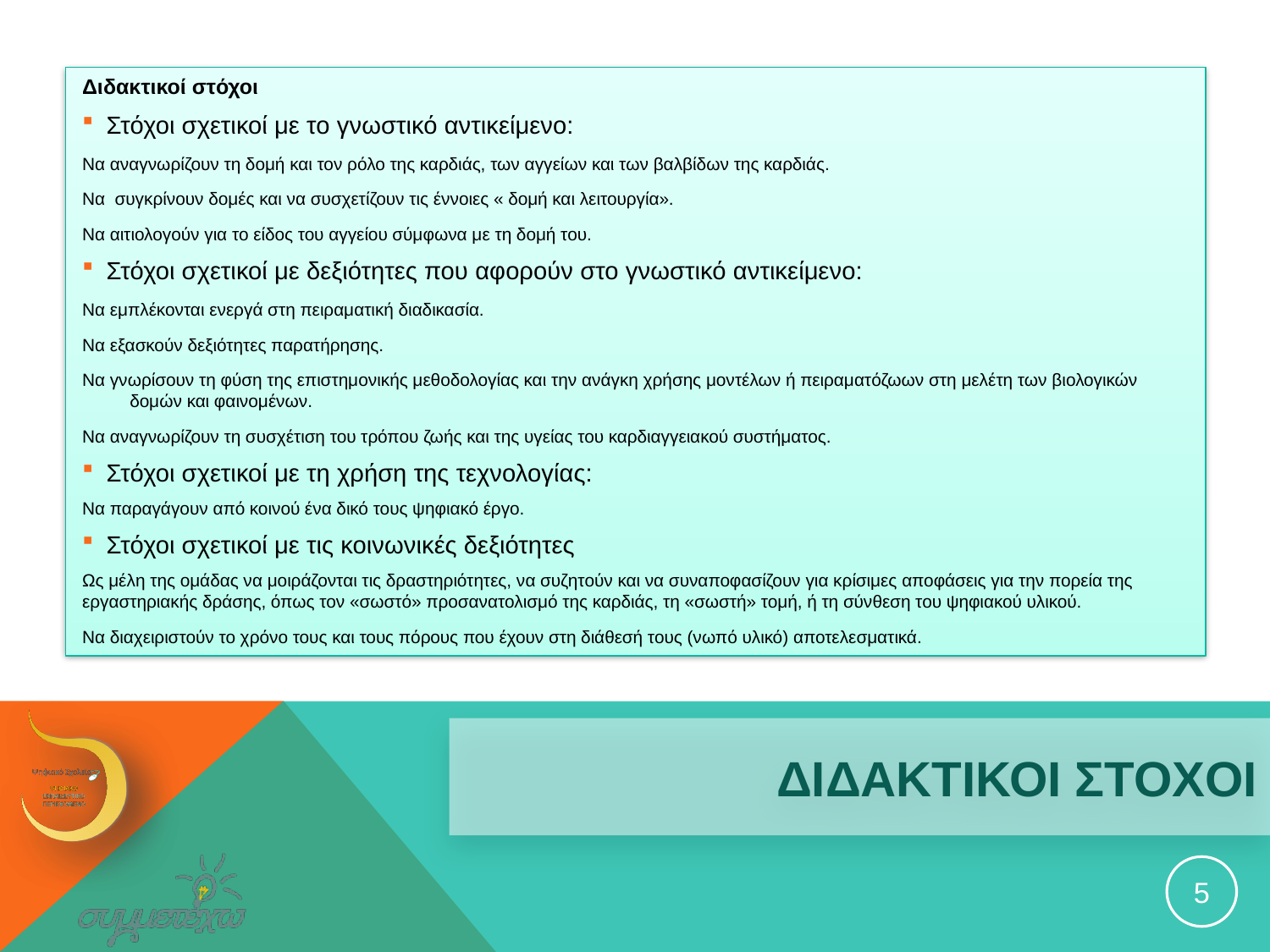

Διδακτικοί στόχοι
Στόχοι σχετικοί με το γνωστικό αντικείμενο:
Να αναγνωρίζουν τη δομή και τον ρόλο της καρδιάς, των αγγείων και των βαλβίδων της καρδιάς.
Να  συγκρίνουν δομές και να συσχετίζουν τις έννοιες « δομή και λειτουργία».
Να αιτιολογούν για το είδος του αγγείου σύμφωνα με τη δομή του.
Στόχοι σχετικοί με δεξιότητες που αφορούν στο γνωστικό αντικείμενο:
Να εμπλέκονται ενεργά στη πειραματική διαδικασία.
Να εξασκούν δεξιότητες παρατήρησης.
Να γνωρίσουν τη φύση της επιστημονικής μεθοδολογίας και την ανάγκη χρήσης μοντέλων ή πειραματόζωων στη μελέτη των βιολογικών δομών και φαινομένων.
Να αναγνωρίζουν τη συσχέτιση του τρόπου ζωής και της υγείας του καρδιαγγειακού συστήματος.
Στόχοι σχετικοί με τη χρήση της τεχνολογίας:
Να παραγάγουν από κοινού ένα δικό τους ψηφιακό έργο.
Στόχοι σχετικοί με τις κοινωνικές δεξιότητες
Ως μέλη της ομάδας να μοιράζονται τις δραστηριότητες, να συζητούν και να συναποφασίζουν για κρίσιμες αποφάσεις για την πορεία της εργαστηριακής δράσης, όπως τον «σωστό» προσανατολισμό της καρδιάς, τη «σωστή» τομή, ή τη σύνθεση του ψηφιακού υλικού.
Να διαχειριστούν το χρόνο τους και τους πόρους που έχουν στη διάθεσή τους (νωπό υλικό) αποτελεσματικά.

# ΔΙΔΑΚΤΙΚΟΙ ΣΤΟΧΟΙ
5